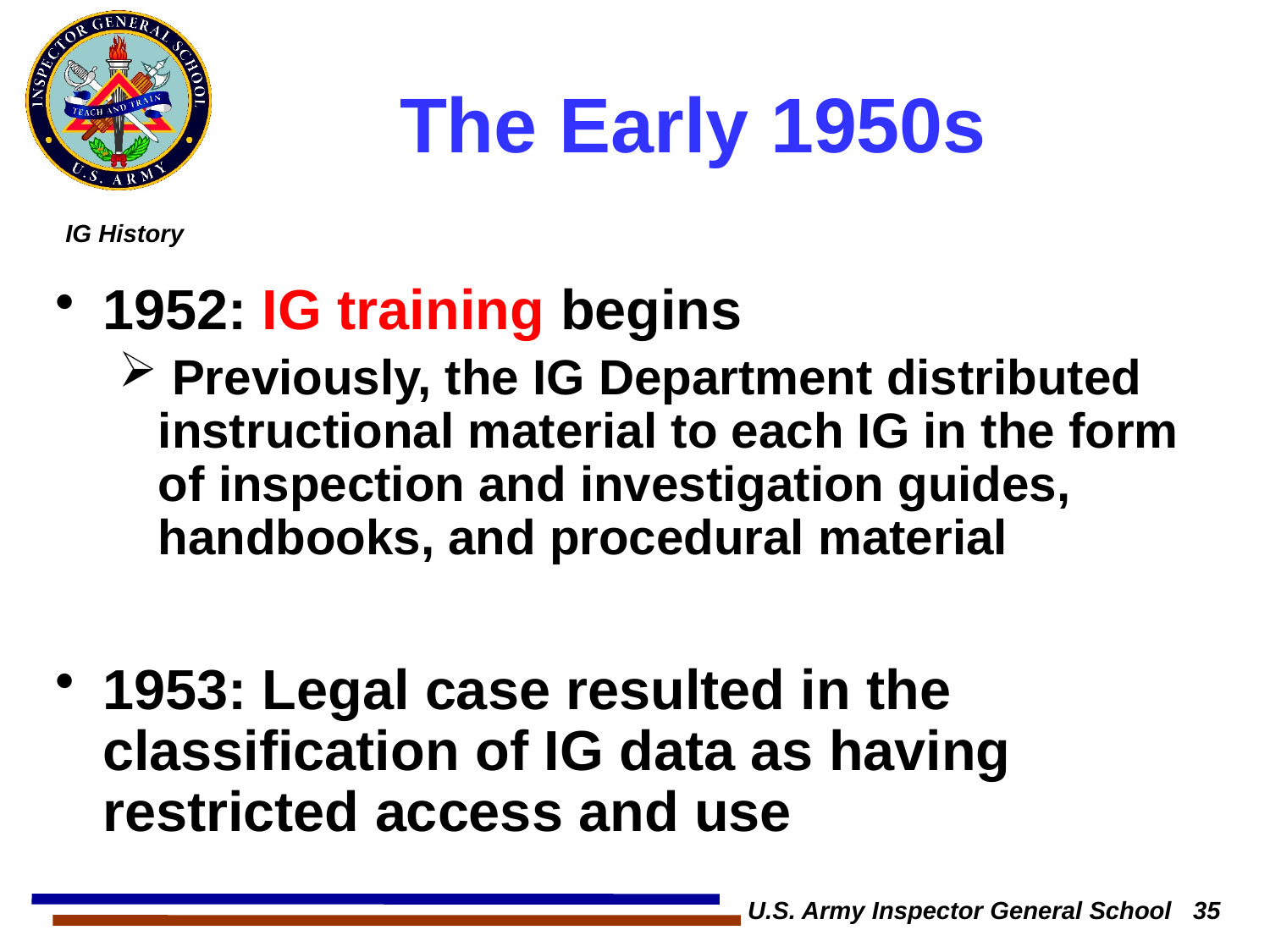

# The Early 1950s
1952: IG training begins
 Previously, the IG Department distributed instructional material to each IG in the form of inspection and investigation guides, handbooks, and procedural material

1953: Legal case resulted in the classification of IG data as having restricted access and use
U.S. Army Inspector General School   35